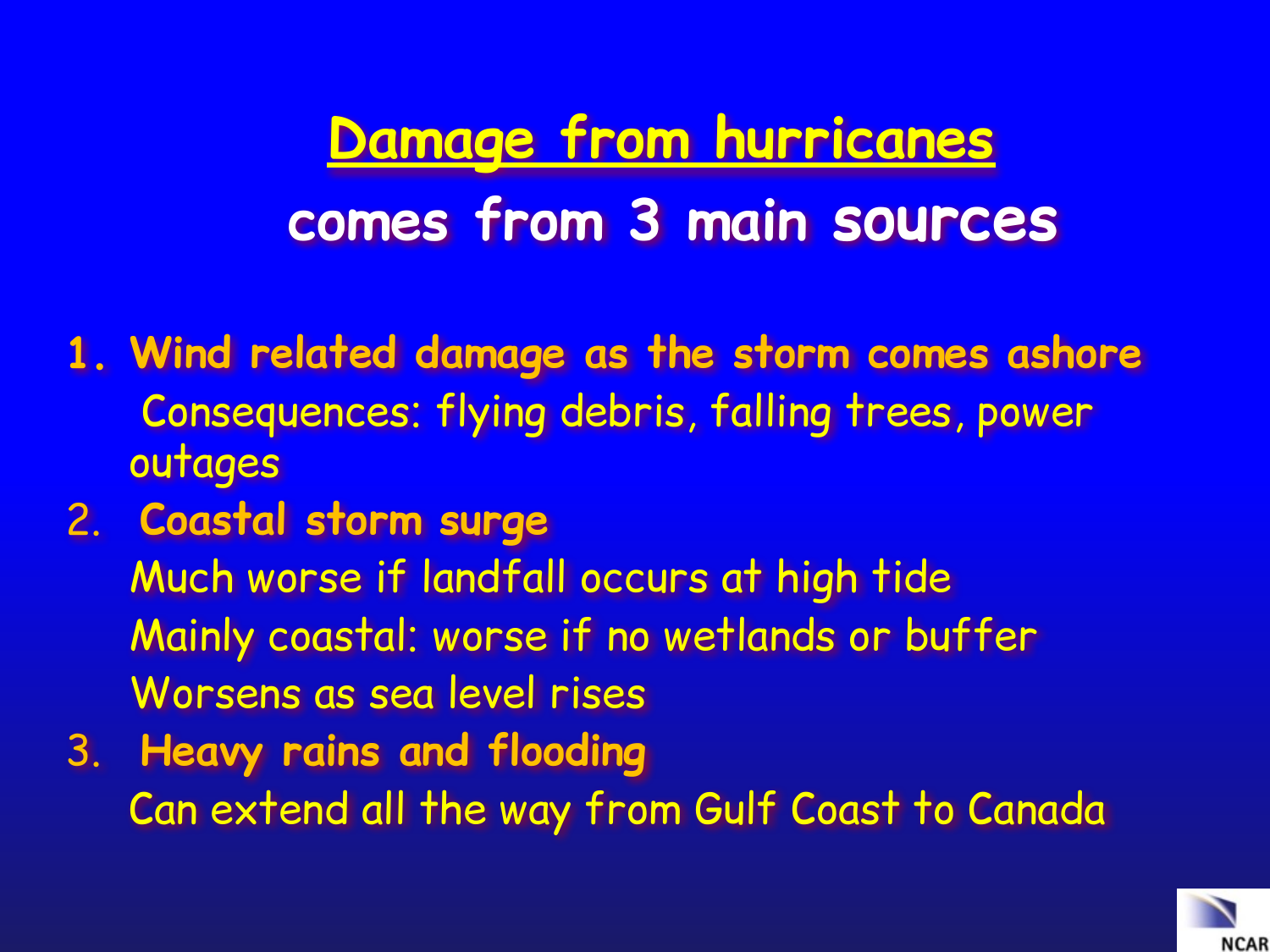

Damage from hurricanes
 comes from 3 main sources

Wind related damage as the storm comes ashore
	 Consequences: flying debris, falling trees, power outages
2.   Coastal storm surge
Much worse if landfall occurs at high tide
Mainly coastal: worse if no wetlands or buffer
Worsens as sea level rises
3.   Heavy rains and flooding
	Can extend all the way from Gulf Coast to Canada